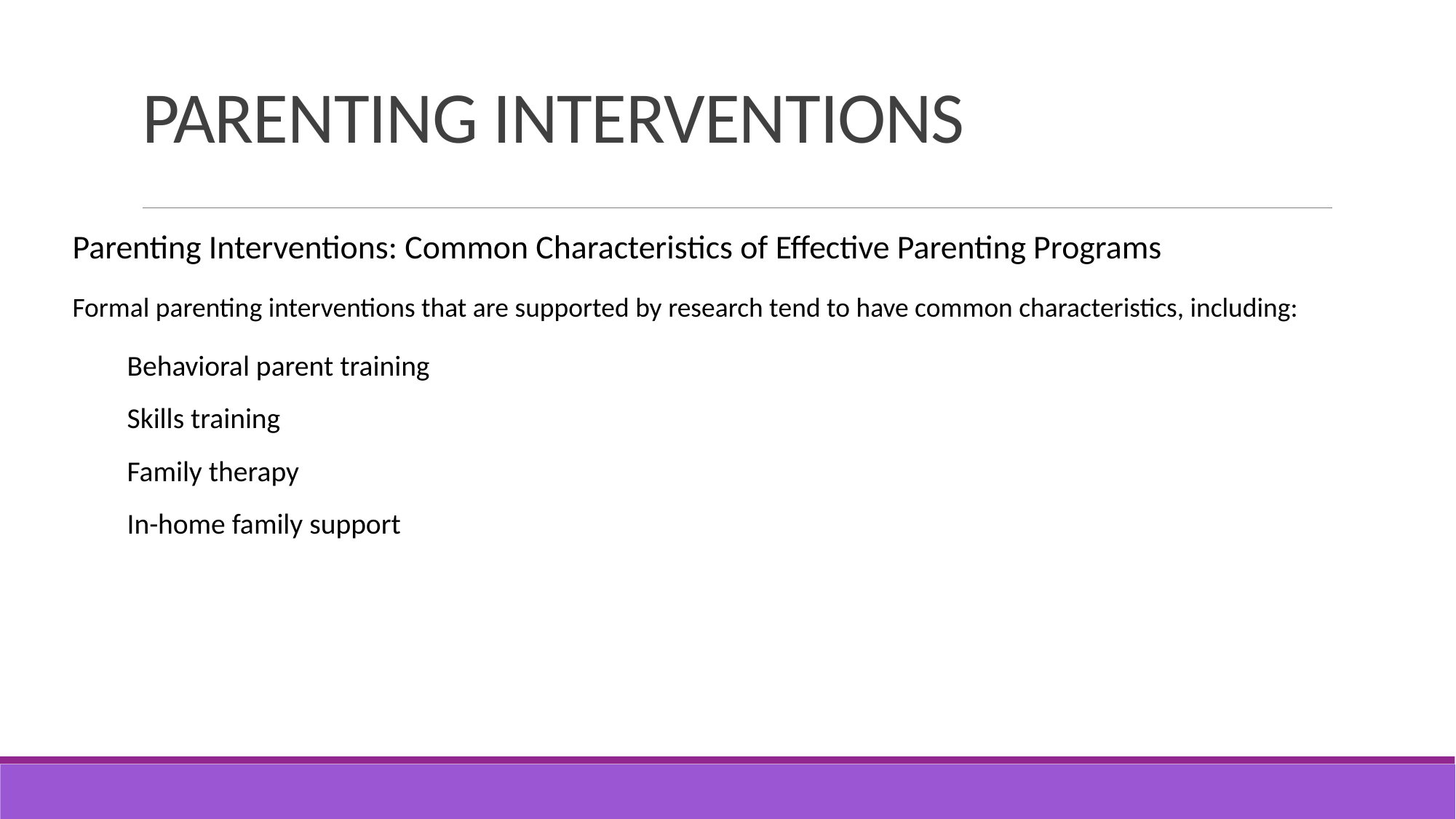

# PARENTING INTERVENTIONS
Parenting Interventions: Common Characteristics of Effective Parenting Programs
Formal parenting interventions that are supported by research tend to have common characteristics, including:
Behavioral parent training
Skills training
Family therapy
In-home family support